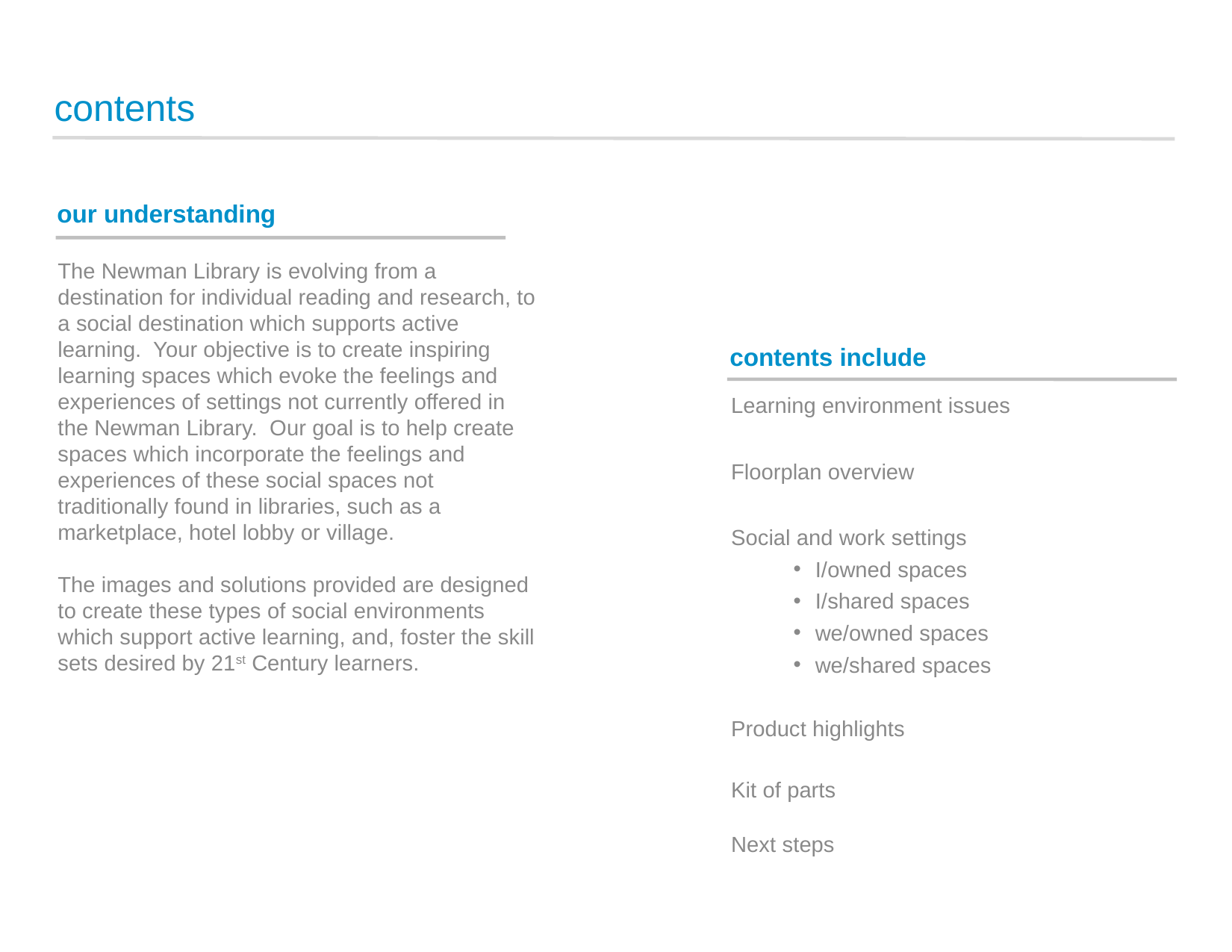

contents
our understanding
The Newman Library is evolving from a destination for individual reading and research, to a social destination which supports active learning.  Your objective is to create inspiring learning spaces which evoke the feelings and experiences of settings not currently offered in the Newman Library.  Our goal is to help create spaces which incorporate the feelings and experiences of these social spaces not traditionally found in libraries, such as a marketplace, hotel lobby or village.

The images and solutions provided are designed to create these types of social environments which support active learning, and, foster the skill sets desired by 21st Century learners.

contents include
Learning environment issues
Floorplan overview
Social and work settings
I/owned spaces
I/shared spaces
we/owned spaces
we/shared spaces

Product highlights

Kit of parts

Next steps